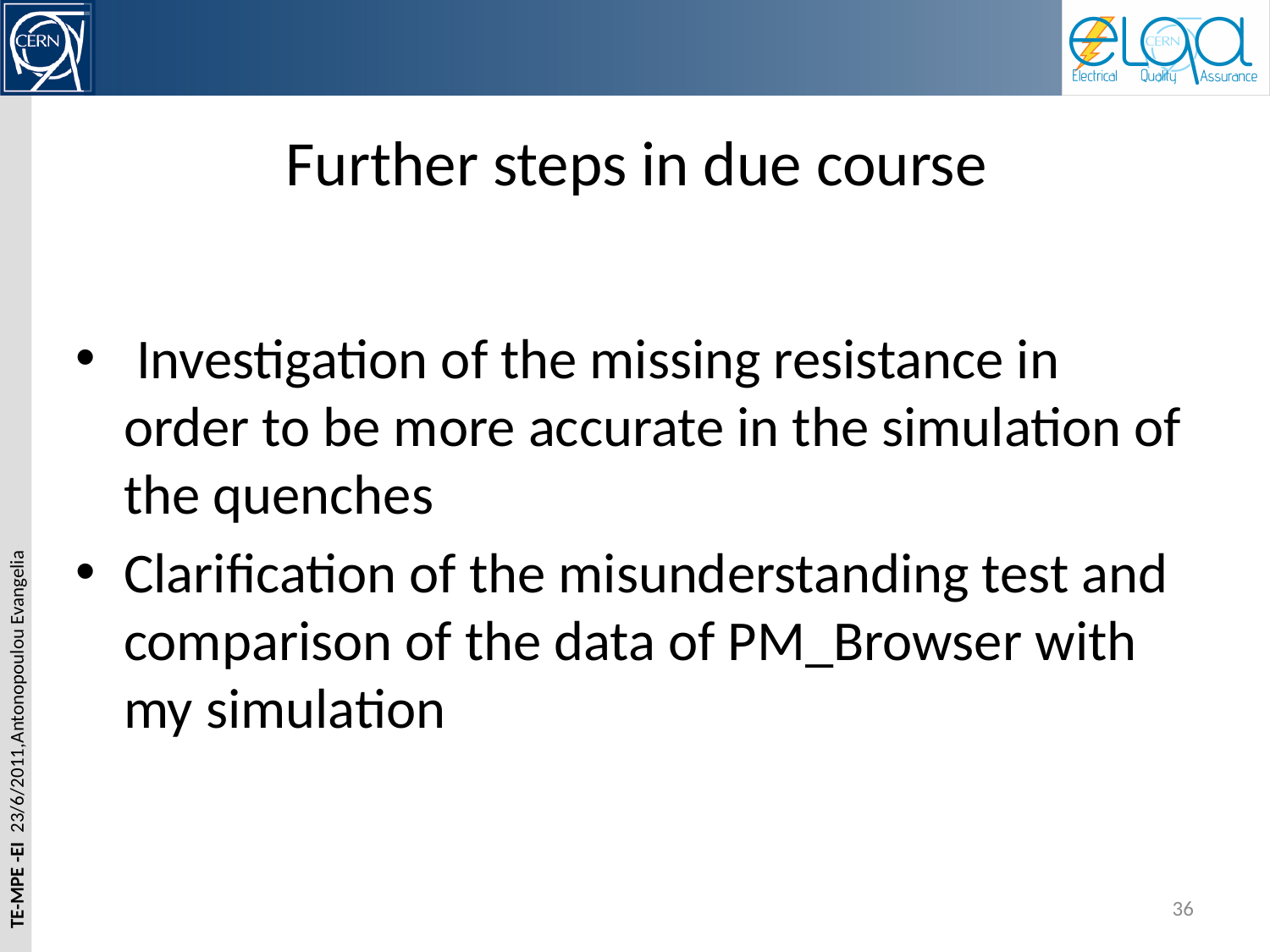

# Further steps in due course
 Investigation of the missing resistance in order to be more accurate in the simulation of the quenches
Clarification of the misunderstanding test and comparison of the data of PM_Browser with my simulation

36